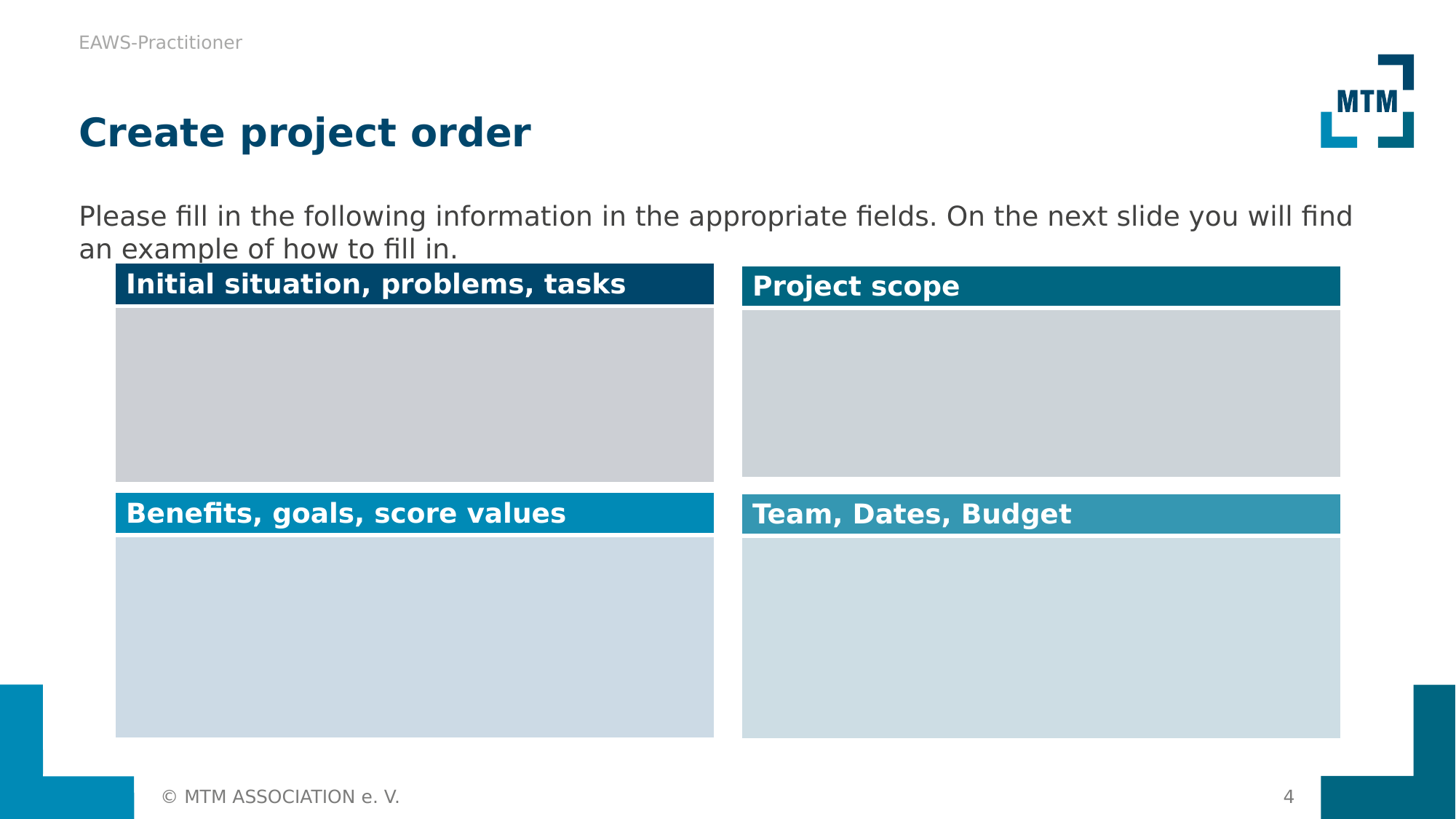

EAWS-Practitioner
# Create project order
Please fill in the following information in the appropriate fields. On the next slide you will find an example of how to fill in.
| Initial situation, problems, tasks |
| --- |
|  |
| Project scope |
| --- |
|  |
| Benefits, goals, score values |
| --- |
|  |
| Team, Dates, Budget |
| --- |
|  |
© MTM ASSOCIATION e. V.
4